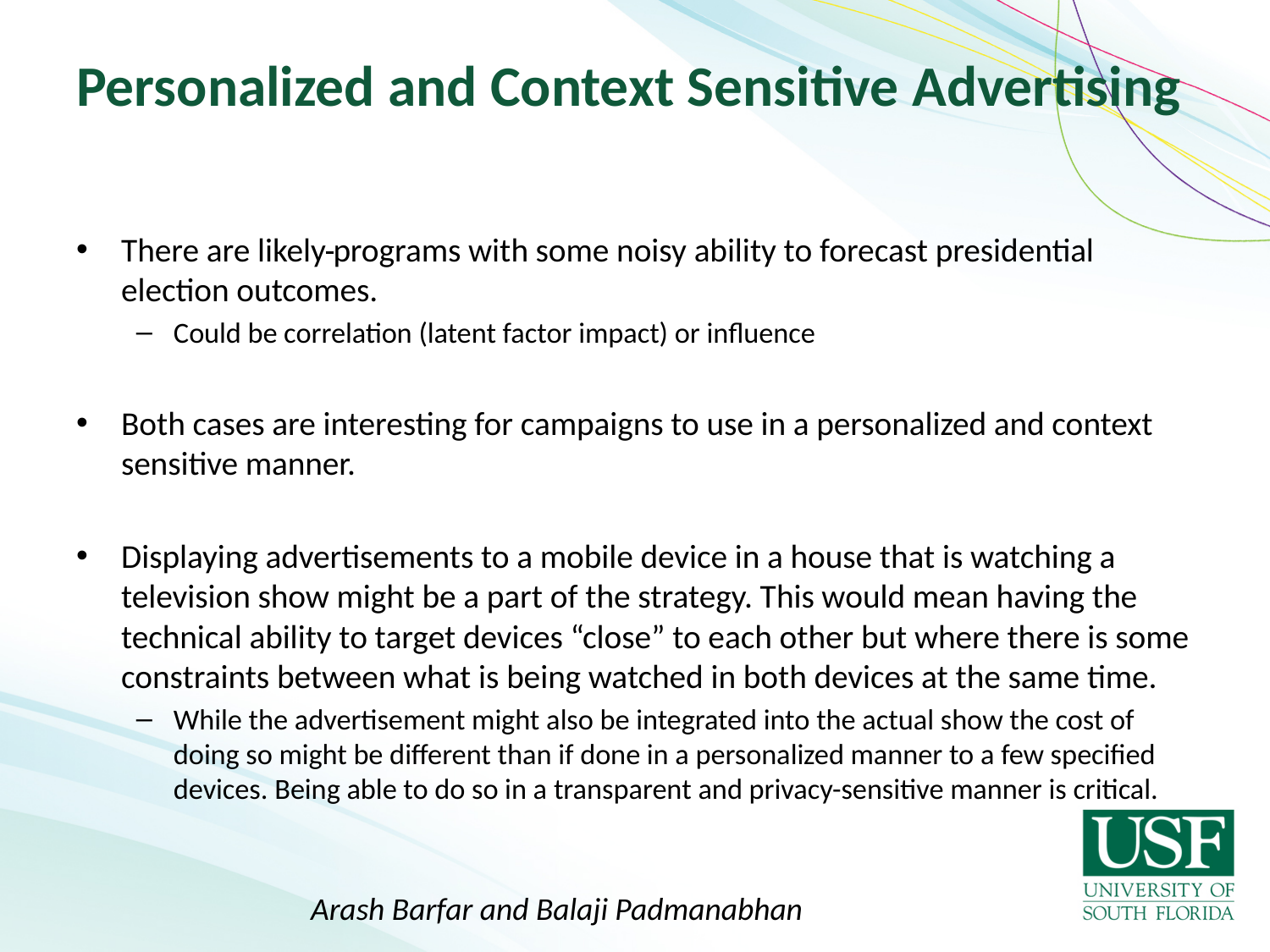

# Personalized and Context Sensitive Advertising
There are likely programs with some noisy ability to forecast presidential election outcomes.
Could be correlation (latent factor impact) or influence

Both cases are interesting for campaigns to use in a personalized and context sensitive manner.

Displaying advertisements to a mobile device in a house that is watching a television show might be a part of the strategy. This would mean having the technical ability to target devices “close” to each other but where there is some constraints between what is being watched in both devices at the same time.
While the advertisement might also be integrated into the actual show the cost of doing so might be different than if done in a personalized manner to a few specified devices. Being able to do so in a transparent and privacy-sensitive manner is critical.

Arash Barfar and Balaji Padmanabhan